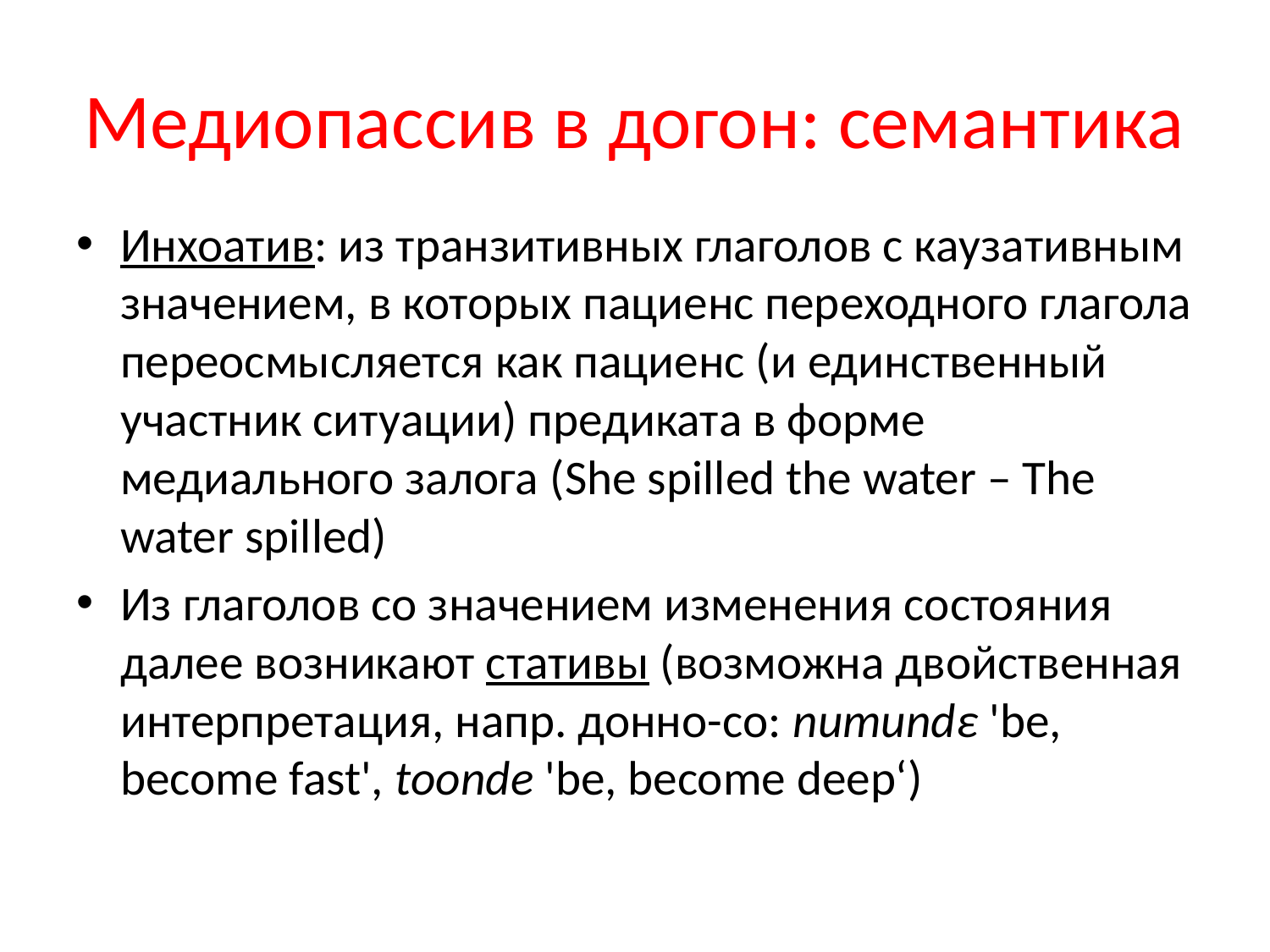

# Медиопассив в догон: семантика
Инхоатив: из транзитивных глаголов с каузативным значением, в которых пациенс переходного глагола переосмысляется как пациенс (и единственный участник ситуации) предиката в форме медиального залога (She spilled the water – The water spilled)
Из глаголов со значением изменения состояния далее возникают стативы (возможна двойственная интерпретация, напр. донно-со: numundε 'be, become fast', toonde 'be, become deep‘)